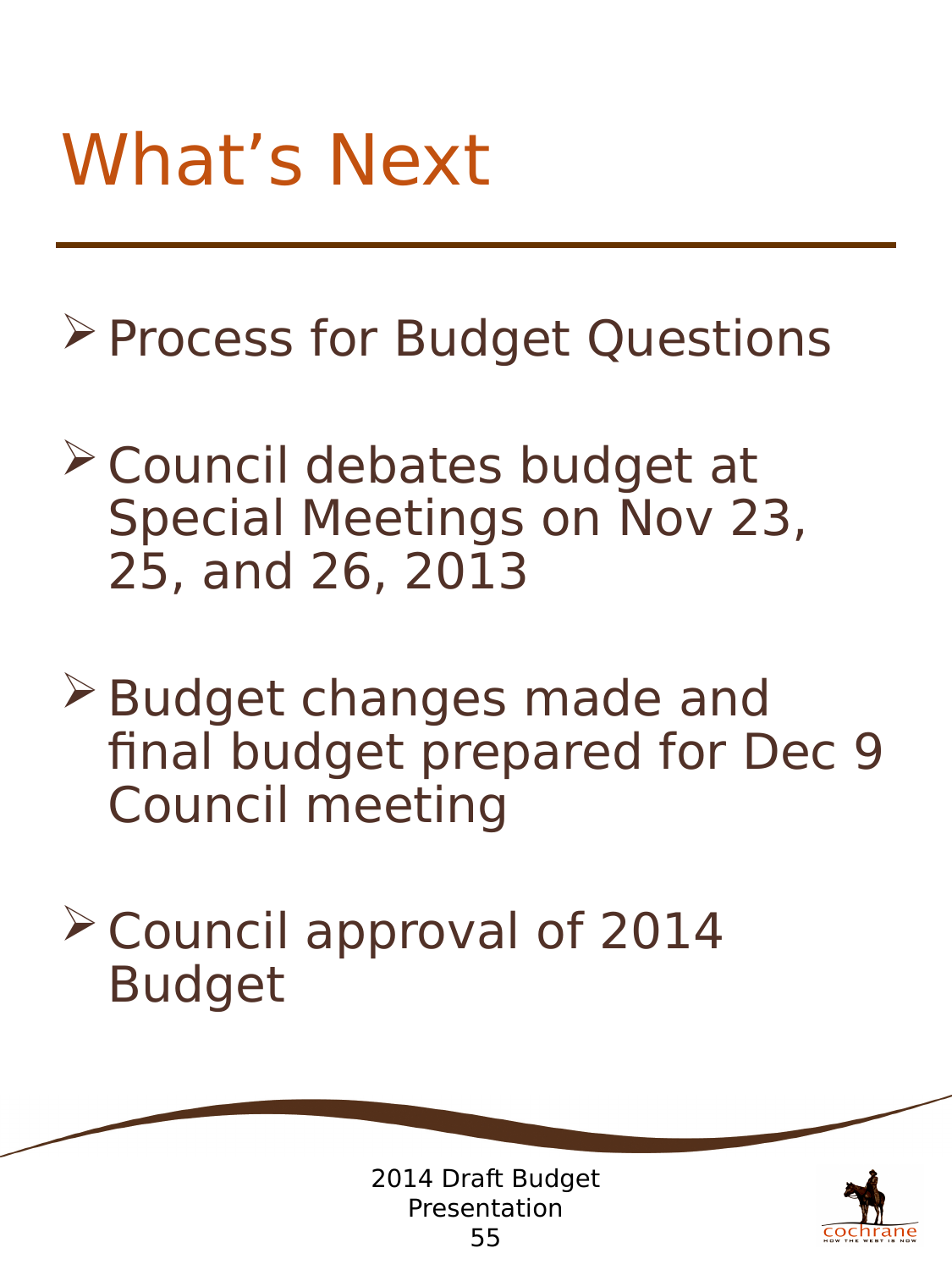

# What’s Next

Process for Budget Questions

Council debates budget at Special Meetings on Nov 23, 25, and 26, 2013

Budget changes made and final budget prepared for Dec 9 Council meeting

Council approval of 2014 Budget